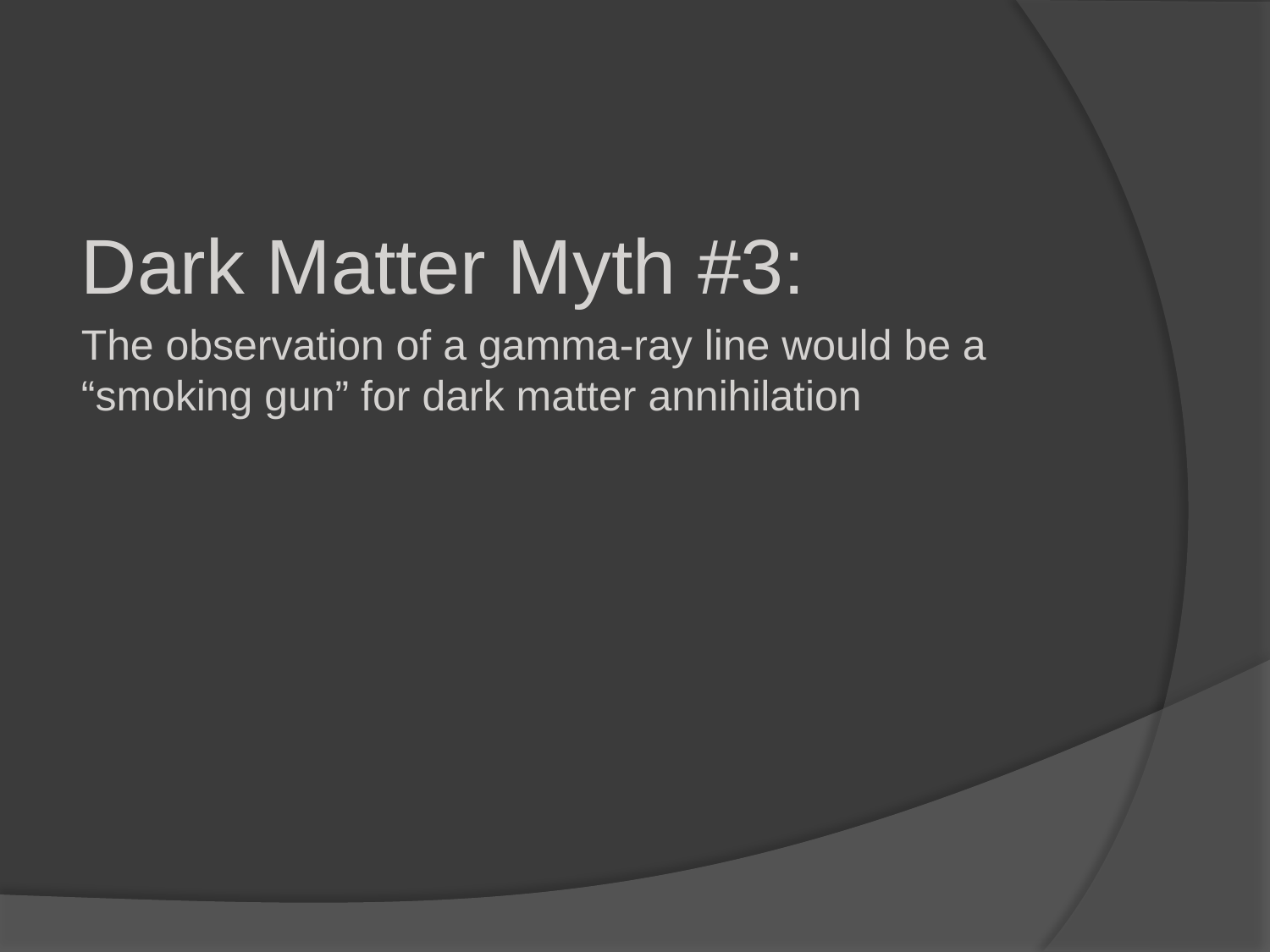

Dark Matter Myth #3:
The observation of a gamma-ray line would be a “smoking gun” for dark matter annihilation